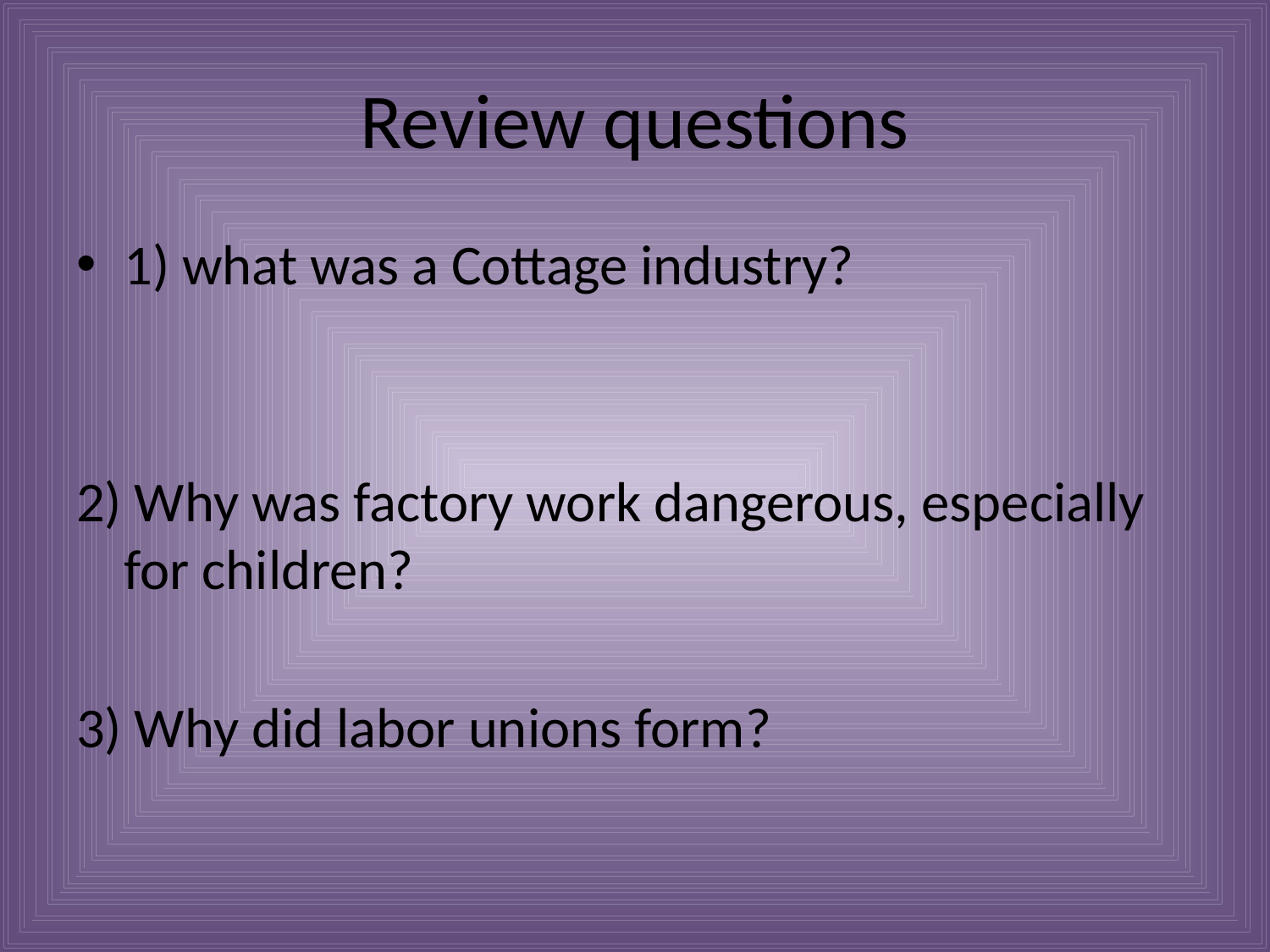

# Review questions
1) what was a Cottage industry?

2) Why was factory work dangerous, especially for children?

3) Why did labor unions form?